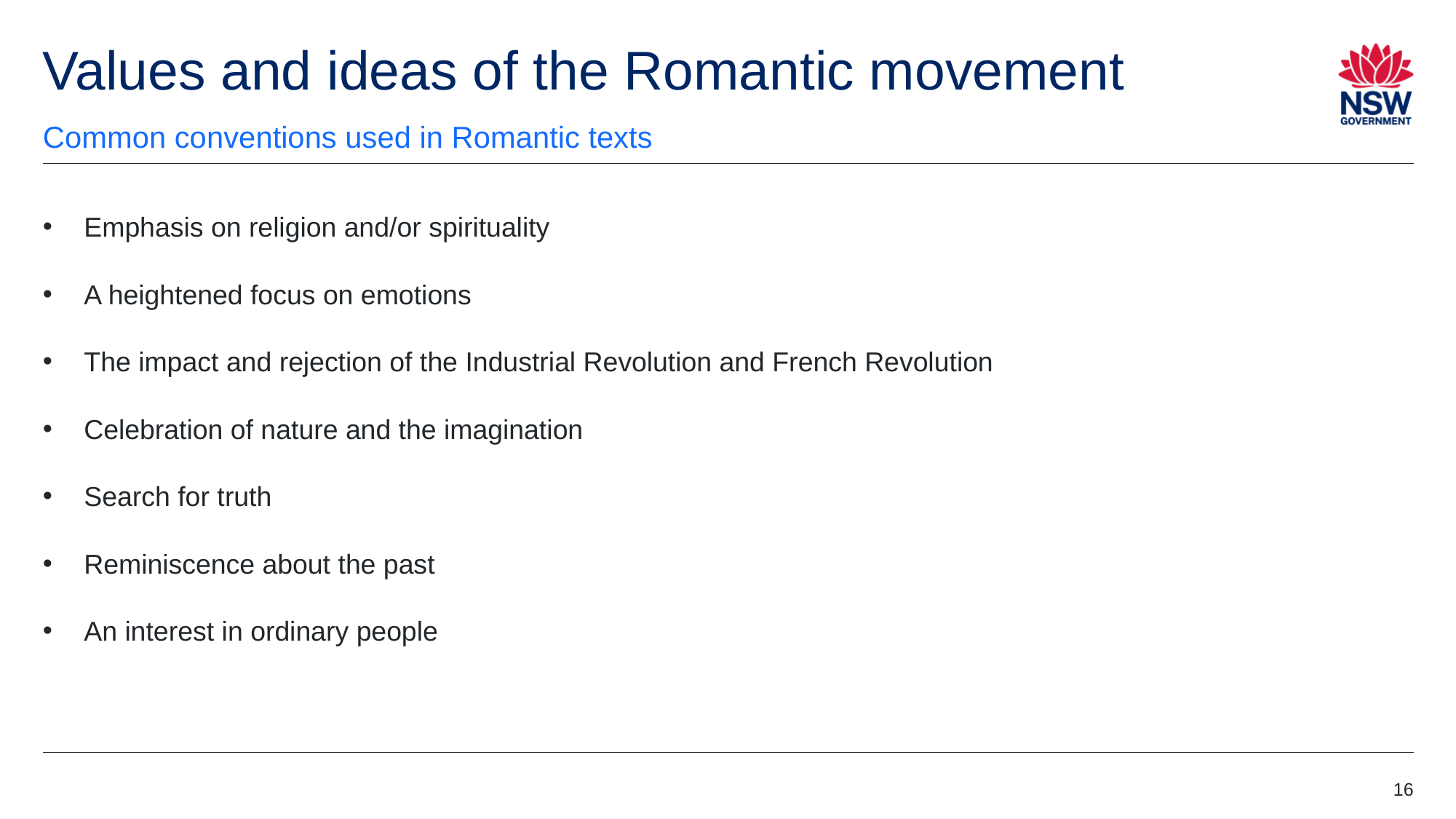

# Values and ideas of the Romantic movement
Common conventions used in Romantic texts
Emphasis on religion and/or spirituality
A heightened focus on emotions
The impact and rejection of the Industrial Revolution and French Revolution
Celebration of nature and the imagination
Search for truth
Reminiscence about the past
An interest in ordinary people

16